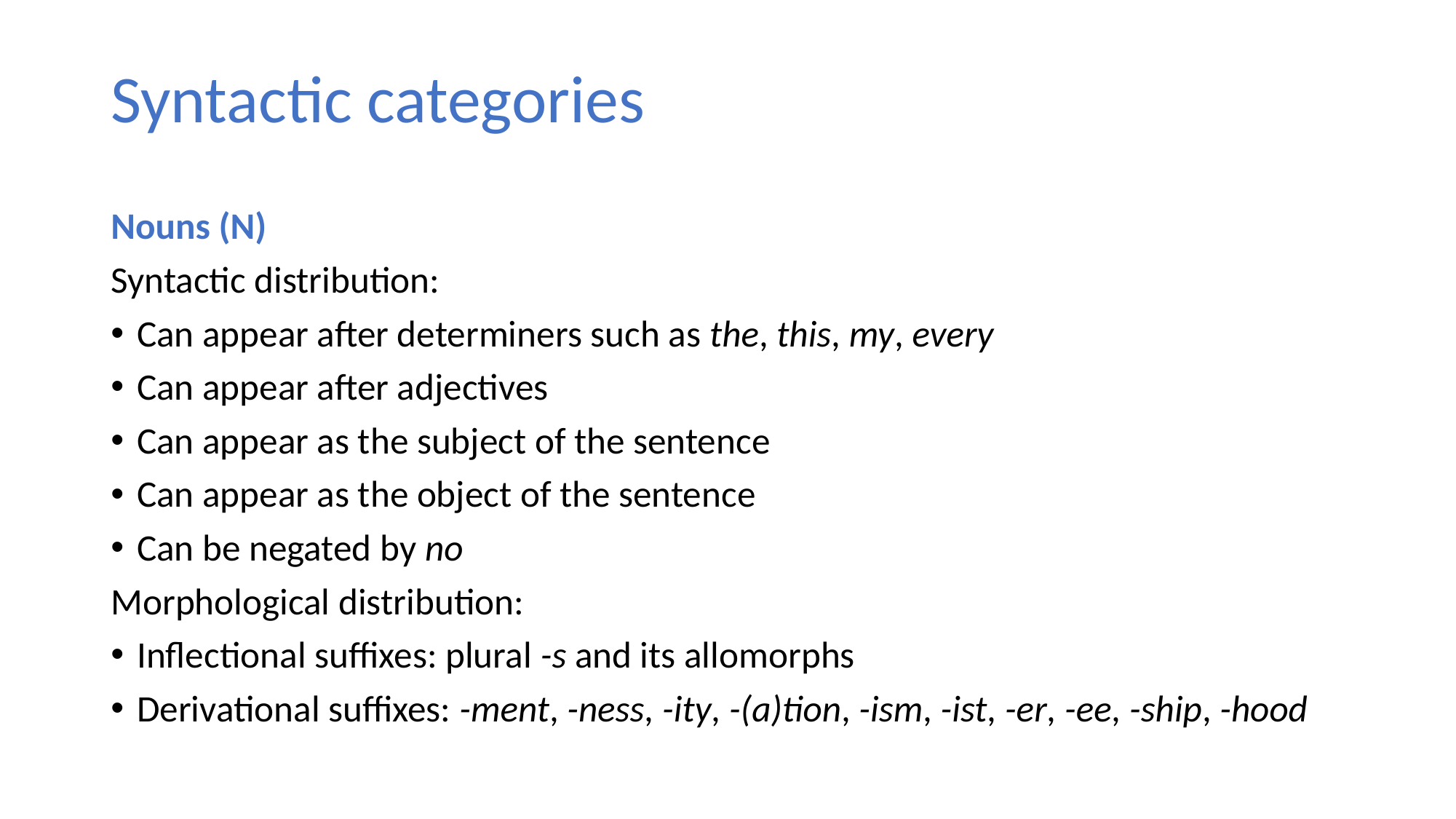

# Syntactic categories
Nouns (N)
Syntactic distribution:
Can appear after determiners such as the, this, my, every
Can appear after adjectives
Can appear as the subject of the sentence
Can appear as the object of the sentence
Can be negated by no
Morphological distribution:
Inflectional suffixes: plural -s and its allomorphs
Derivational suffixes: -ment, -ness, -ity, -(a)tion, -ism, -ist, -er, -ee, -ship, -hood